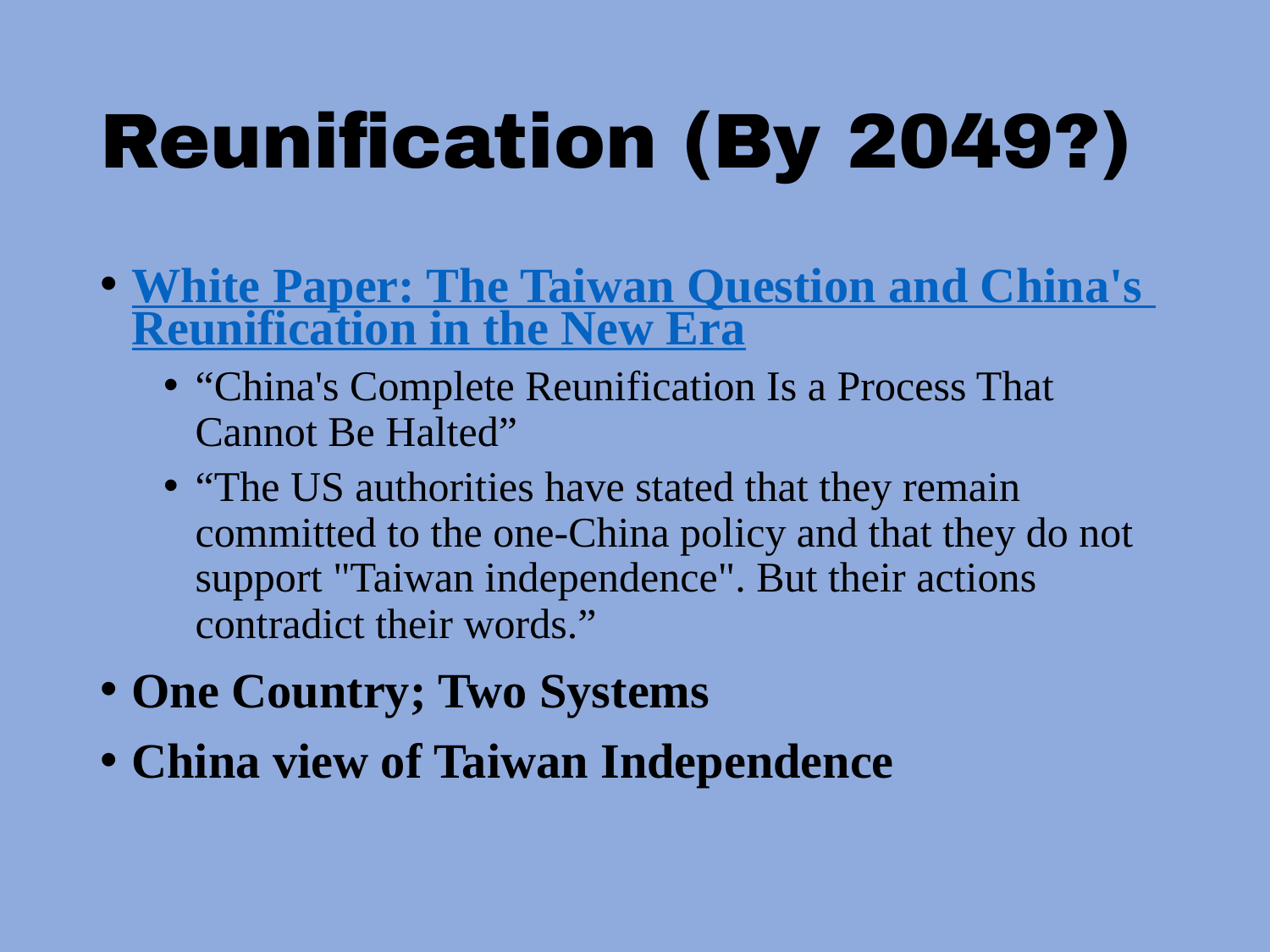

# Reunification (By 2049?)
White Paper: The Taiwan Question and China's Reunification in the New Era
“China's Complete Reunification Is a Process That Cannot Be Halted”
“The US authorities have stated that they remain committed to the one-China policy and that they do not support "Taiwan independence". But their actions contradict their words.”
One Country; Two Systems
China view of Taiwan Independence